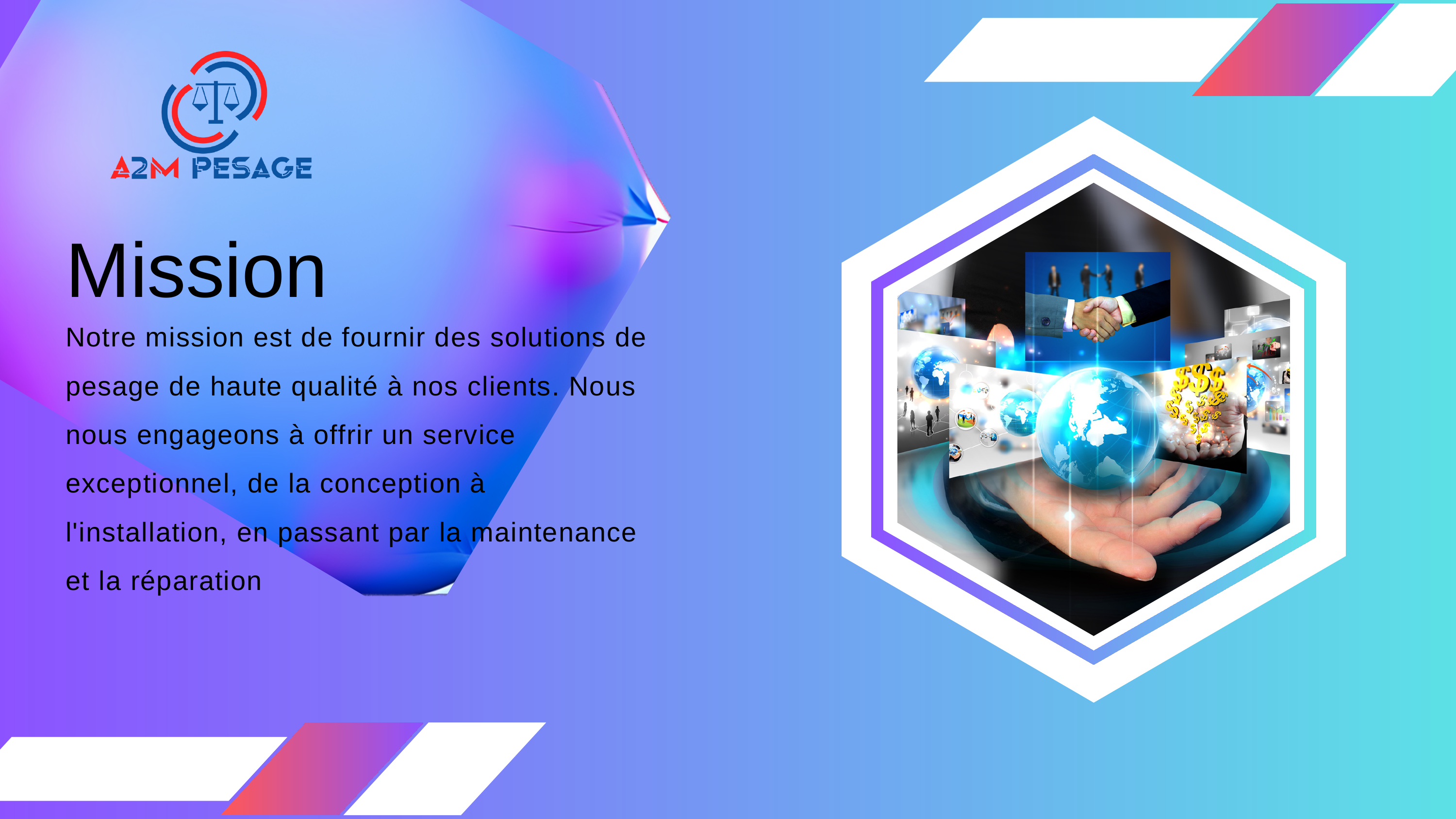

Mission
Notre mission est de fournir des solutions de pesage de haute qualité à nos clients. Nous nous engageons à offrir un service exceptionnel, de la conception à l'installation, en passant par la maintenance et la réparation